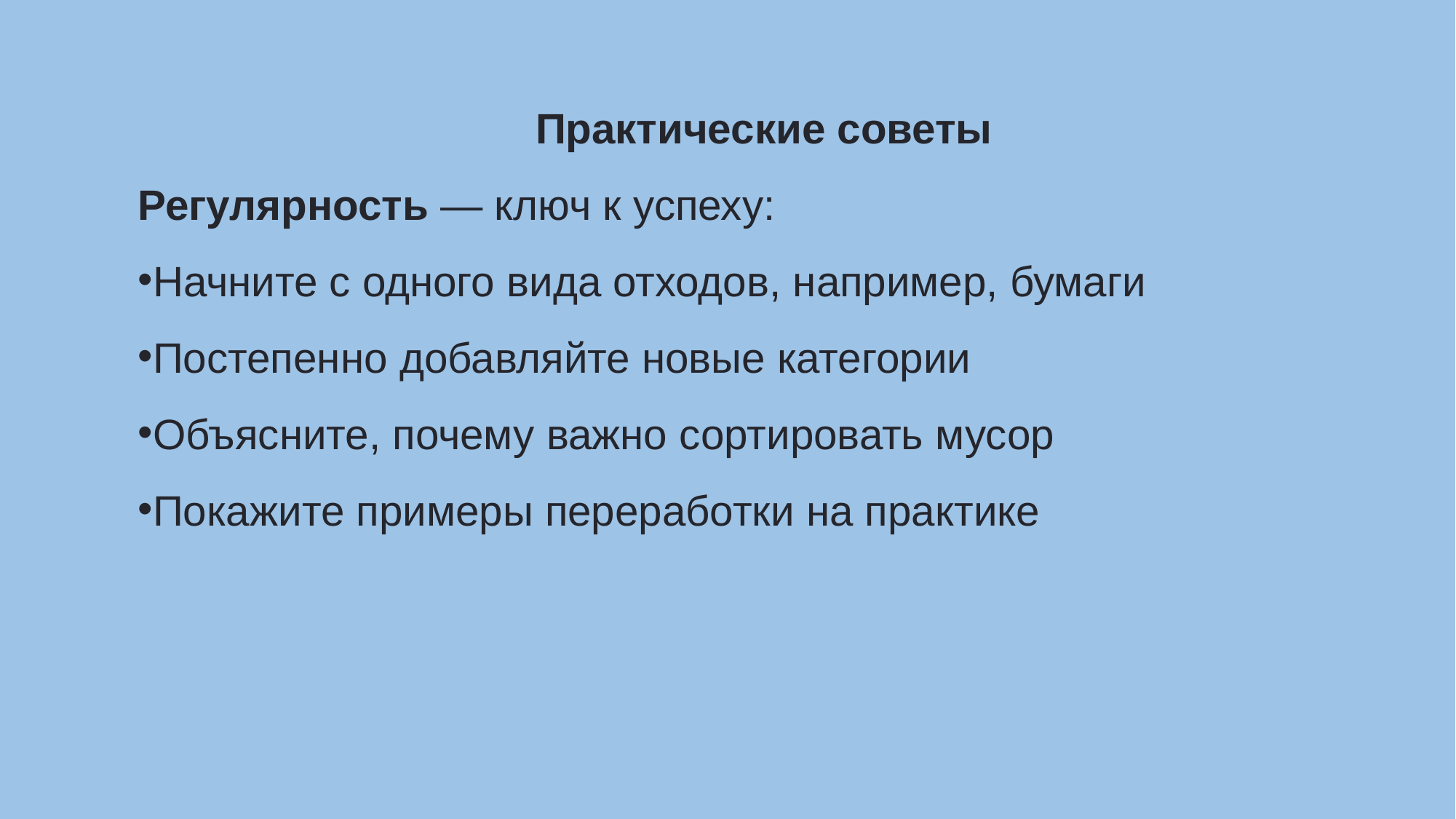

Практические советы
Регулярность — ключ к успеху:
Начните с одного вида отходов, например, бумаги
Постепенно добавляйте новые категории
Объясните, почему важно сортировать мусор
Покажите примеры переработки на практике